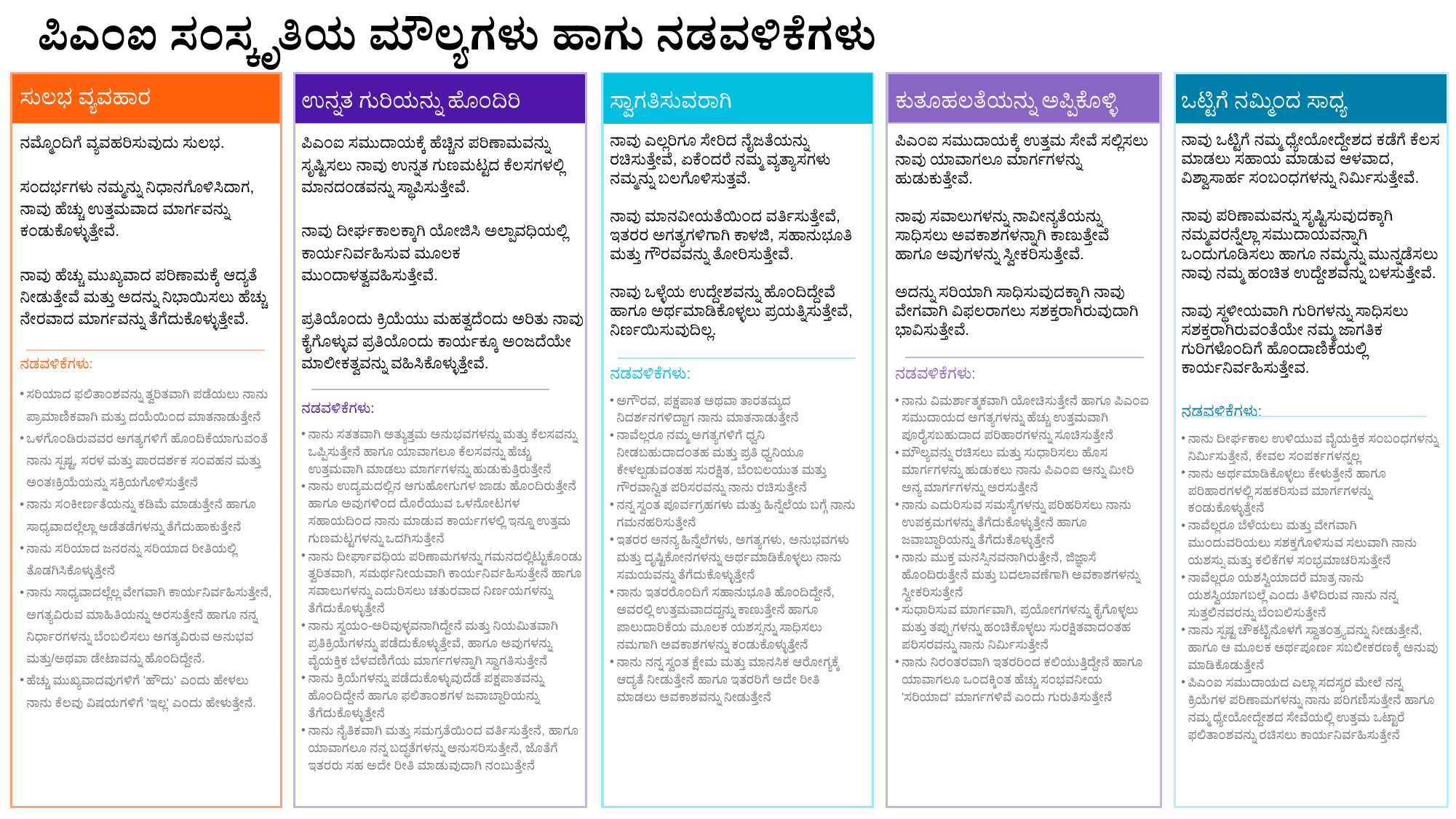

ಪಿಎಂಐ ಸಂಸ್ಕೃತಿಯ ಮೌಲ್ಯಗಳು ಹಾಗು ನಡವಳಿಕೆಗಳು

ಸುಲಭ ವ್ಯವಹಾರ

ಉನ್ನತ ಗುರಿಯನ್ನು ಹೊಂದಿರಿ
ಸ್ವಾಗತಿಸುವರಾಗಿ
ಕುತೂಹಲತೆಯನ್ನು ಅಪ್ಪಿಕೊಳ್ಳಿ
ಒಟ್ಟಿಗೆ ನಮ್ಮಿಂದ ಸಾಧ್ಯ
Aim Higher
ನಮ್ಮೊಂದಿಗೆ ವ್ಯವಹರಿಸುವುದು ಸುಲಭ.

ಸಂದರ್ಭಗಳು ನಮ್ಮನ್ನು ನಿಧಾನಗೊಳಿಸಿದಾಗ, ನಾವು ಹೆಚ್ಚು ಉತ್ತಮವಾದ ಮಾರ್ಗವನ್ನು ಕಂಡುಕೊಳ್ಳುತ್ತೇವೆ.

ನಾವು ಹೆಚ್ಚು ಮುಖ್ಯವಾದ ಪರಿಣಾಮಕ್ಕೆ ಆದ್ಯತೆ ನೀಡುತ್ತೇವೆ ಮತ್ತು ಅದನ್ನು ನಿಭಾಯಿಸಲು ಹೆಚ್ಚು ನೇರವಾದ ಮಾರ್ಗವನ್ನು ತೆಗೆದುಕೊಳ್ಳುತ್ತೇವೆ.

ನಡವಳಿಕೆಗಳು:

ಸರಿಯಾದ ಫಲಿತಾಂಶವನ್ನು ತ್ವರಿತವಾಗಿ ಪಡೆಯಲು ನಾನು ಪ್ರಾಮಾಣಿಕವಾಗಿ ಮತ್ತು ದಯೆಯಿಂದ ಮಾತನಾಡುತ್ತೇನೆ
ಒಳಗೊಂಡಿರುವವರ ಅಗತ್ಯಗಳಿಗೆ ಹೊಂದಿಕೆಯಾಗುವಂತೆ ನಾನು ಸ್ಪಷ್ಟ, ಸರಳ ಮತ್ತು ಪಾರದರ್ಶಕ ಸಂವಹನ ಮತ್ತು ಅಂತಃಕ್ರಿಯೆಯನ್ನು ಸಕ್ರಿಯಗೊಳಿಸುತ್ತೇನೆ
ನಾನು ಸಂಕೀರ್ಣತೆಯನ್ನು ಕಡಿಮೆ ಮಾಡುತ್ತೇನೆ ಹಾಗೂ ಸಾಧ್ಯವಾದಲ್ಲೆಲ್ಲಾ ಅಡೆತಡೆಗಳನ್ನು ತೆಗೆದುಹಾಕುತ್ತೇನೆ
ನಾನು ಸರಿಯಾದ ಜನರನ್ನು ಸರಿಯಾದ ರೀತಿಯಲ್ಲಿ ತೊಡಗಿಸಿಕೊಳ್ಳುತ್ತೇನೆ
ನಾನು ಸಾಧ್ಯವಾದಲ್ಲೆಲ್ಲ ವೇಗವಾಗಿ ಕಾರ್ಯನಿರ್ವಹಿಸುತ್ತೇನೆ, ಅಗತ್ಯವಿರುವ ಮಾಹಿತಿಯನ್ನು ಅರಸುತ್ತೇನೆ ಹಾಗೂ ನನ್ನ ನಿರ್ಧಾರಗಳನ್ನು ಬೆಂಬಲಿಸಲು ಅಗತ್ಯವಿರುವ ಅನುಭವ ಮತ್ತು/ಅಥವಾ ಡೇಟಾವನ್ನು ಹೊಂದಿದ್ದೇನೆ.
ಹೆಚ್ಚು ಮುಖ್ಯವಾದವುಗಳಿಗೆ 'ಹೌದು' ಎಂದು ಹೇಳಲು ನಾನು ಕೆಲವು ವಿಷಯಗಳಿಗೆ 'ಇಲ್ಲ' ಎಂದು ಹೇಳುತ್ತೇನೆ.
ಪಿಎಂಐ ಸಮುದಾಯಕ್ಕೆ ಹೆಚ್ಚಿನ ಪರಿಣಾಮವನ್ನು ಸೃಷ್ಟಿಸಲು ನಾವು ಉನ್ನತ ಗುಣಮಟ್ಟದ ಕೆಲಸಗಳಲ್ಲಿ ಮಾನದಂಡವನ್ನು ಸ್ಥಾಪಿಸುತ್ತೇವೆ.

ನಾವು ದೀರ್ಘಕಾಲಕ್ಕಾಗಿ ಯೋಜಿಸಿ ಅಲ್ಪಾವಧಿಯಲ್ಲಿ ಕಾರ್ಯನಿರ್ವಹಿಸುವ ಮೂಲಕ ಮುಂದಾಳತ್ವವಹಿಸುತ್ತೇವೆ.

ಪ್ರತಿಯೊಂದು ಕ್ರಿಯೆಯು ಮಹತ್ವದೆಂದು ಅರಿತು ನಾವು ಕೈಗೊಳ್ಳುವ ಪ್ರತಿಯೊಂದು ಕಾರ್ಯಕ್ಕೂ ಅಂಜದೆಯೇ ಮಾಲೀಕತ್ವವನ್ನು ವಹಿಸಿಕೊಳ್ಳುತ್ತೇವೆ.

ನಡವಳಿಕೆಗಳು:

ನಾನು ಸತತವಾಗಿ ಅತ್ಯುತ್ತಮ ಅನುಭವಗಳನ್ನು ಮತ್ತು ಕೆಲಸವನ್ನು ಒಪ್ಪಿಸುತ್ತೇನೆ ಹಾಗೂ ಯಾವಾಗಲೂ ಕೆಲಸವನ್ನು ಹೆಚ್ಚು ಉತ್ತಮವಾಗಿ ಮಾಡಲು ಮಾರ್ಗಗಳನ್ನು ಹುಡುಕುತ್ತಿರುತ್ತೇನೆ
ನಾನು ಉದ್ಯಮದಲ್ಲಿನ ಆಗುಹೋಗುಗಳ ಜಾಡು ಹೊಂದಿರುತ್ತೇನೆ ಹಾಗೂ ಅವುಗಳಿಂದ ದೊರೆಯುವ ಒಳನೋಟಗಳ ಸಹಾಯದಿಂದ ನಾನು ಮಾಡುವ ಕಾರ್ಯಗಳಲ್ಲಿ ಇನ್ನೂ ಉತ್ತಮ ಗುಣಮಟ್ಟಗಳನ್ನು ಒದಗಿಸುತ್ತೇನೆ
ನಾನು ದೀರ್ಘಾವಧಿಯ ಪರಿಣಾಮಗಳನ್ನು ಗಮನದಲ್ಲಿಟ್ಟುಕೊಂಡು ತ್ವರಿತವಾಗಿ, ಸಮರ್ಥನೀಯವಾಗಿ ಕಾರ್ಯನಿರ್ವಹಿಸುತ್ತೇನೆ ಹಾಗೂ ಸವಾಲುಗಳನ್ನು ಎದುರಿಸಲು ಚತುರವಾದ ನಿರ್ಣಯಗಳನ್ನು ತೆಗೆದುಕೊಳ್ಳುತ್ತೇನೆ
ನಾನು ಸ್ವಯಂ-ಅರಿವುಳ್ಳವನಾಗಿದ್ದೇನೆ ಮತ್ತು ನಿಯಮಿತವಾಗಿ ಪ್ರತಿಕ್ರಿಯೆಗಳನ್ನು ಪಡೆದುಕೊಳ್ಳುತ್ತೇವೆ, ಹಾಗೂ ಅವುಗಳನ್ನು ವೈಯಕ್ತಿಕ ಬೆಳವಣಿಗೆಯ ಮಾರ್ಗಗಳನ್ನಾಗಿ ಸ್ವಾಗತಿಸುತ್ತೇನೆ
ನಾನು ಕ್ರಿಯೆಗಳನ್ನು ಪಡೆದುಕೊಳ್ಳುವುದೆಡೆ ಪಕ್ಷಪಾತವನ್ನು ಹೊಂದಿದ್ದೇನೆ ಹಾಗೂ ಫಲಿತಾಂಶಗಳ ಜವಾಬ್ದಾರಿಯನ್ನು ತೆಗೆದುಕೊಳ್ಳುತ್ತೇನೆ
ನಾನು ನೈತಿಕವಾಗಿ ಮತ್ತು ಸಮಗ್ರತೆಯಿಂದ ವರ್ತಿಸುತ್ತೇನೆ, ಹಾಗೂ ಯಾವಾಗಲೂ ನನ್ನ ಬದ್ಧತೆಗಳನ್ನು ಅನುಸರಿಸುತ್ತೇನೆ, ಜೊತೆಗೆ ಇತರರು ಸಹ ಅದೇ ರೀತಿ ಮಾಡುವುದಾಗಿ ನಂಬುತ್ತೇನೆ
ನಾವು ಎಲ್ಲರಿಗೂ ಸೇರಿದ ನೈಜತೆಯನ್ನು ರಚಿಸುತ್ತೇವೆ, ಏಕೆಂದರೆ ನಮ್ಮ ವ್ಯತ್ಯಾಸಗಳು ನಮ್ಮನ್ನು ಬಲಗೊಳಿಸುತ್ತವೆ.

ನಾವು ಮಾನವೀಯತೆಯಿಂದ ವರ್ತಿಸುತ್ತೇವೆ, ಇತರರ ಅಗತ್ಯಗಳಿಗಾಗಿ ಕಾಳಜಿ, ಸಹಾನುಭೂತಿ ಮತ್ತು ಗೌರವವನ್ನು ತೋರಿಸುತ್ತೇವೆ.

ನಾವು ಒಳ್ಳೆಯ ಉದ್ದೇಶವನ್ನು ಹೊಂದಿದ್ದೇವೆ ಹಾಗೂ ಅರ್ಥಮಾಡಿಕೊಳ್ಳಲು ಪ್ರಯತ್ನಿಸುತ್ತೇವೆ, ನಿರ್ಣಯಿಸುವುದಿಲ್ಲ.

ನಡವಳಿಕೆಗಳು:

ಅಗೌರವ, ಪಕ್ಷಪಾತ ಅಥವಾ ತಾರತಮ್ಯದ ನಿದರ್ಶನಗಳಿದ್ದಾಗ ನಾನು ಮಾತನಾಡುತ್ತೇನೆ
ನಾವೆಲ್ಲರೂ ನಮ್ಮ ಅಗತ್ಯಗಳಿಗೆ ಧ್ವನಿ ನೀಡಬಹುದಾದಂತಹ ಮತ್ತು ಪ್ರತಿ ಧ್ವನಿಯೂ ಕೇಳಲ್ಪಡುವಂತಹ ಸುರಕ್ಷಿತ, ಬೆಂಬಲಯುತ ಮತ್ತು ಗೌರವಾನ್ವಿತ ಪರಿಸರವನ್ನು ನಾನು ರಚಿಸುತ್ತೇನೆ
ನನ್ನ ಸ್ವಂತ ಪೂರ್ವಗ್ರಹಗಳು ಮತ್ತು ಹಿನ್ನೆಲೆಯ ಬಗ್ಗೆ ನಾನು ಗಮನಹರಿಸುತ್ತೇನೆ
ಇತರರ ಅನನ್ಯ ಹಿನ್ನೆಲೆಗಳು, ಅಗತ್ಯಗಳು, ಅನುಭವಗಳು ಮತ್ತು ದೃಷ್ಟಿಕೋನಗಳನ್ನು ಅರ್ಥಮಾಡಿಕೊಳ್ಳಲು ನಾನು ಸಮಯವನ್ನು ತೆಗೆದುಕೊಳ್ಳುತ್ತೇನೆ
ನಾನು ಇತರರೊಂದಿಗೆ ಸಹಾನುಭೂತಿ ಹೊಂದಿದ್ದೇನೆ, ಅವರಲ್ಲಿ ಉತ್ತಮವಾದದ್ದನ್ನು ಕಾಣುತ್ತೇನೆ ಹಾಗೂ ಪಾಲುದಾರಿಕೆಯ ಮೂಲಕ ಯಶಸ್ಸನ್ನು ಸಾಧಿಸಲು ನಮಗಾಗಿ ಅವಕಾಶಗಳನ್ನು ಕಂಡುಕೊಳ್ಳುತ್ತೇನೆ
ನಾನು ನನ್ನ ಸ್ವಂತ ಕ್ಷೇಮ ಮತ್ತು ಮಾನಸಿಕ ಆರೋಗ್ಯಕ್ಕೆ ಆದ್ಯತೆ ನೀಡುತ್ತೇನೆ ಹಾಗೂ ಇತರರಿಗೆ ಅದೇ ರೀತಿ ಮಾಡಲು ಅವಕಾಶವನ್ನು ನೀಡುತ್ತೇನೆ
ಪಿಎಂಐ ಸಮುದಾಯಕ್ಕೆ ಉತ್ತಮ ಸೇವೆ ಸಲ್ಲಿಸಲು ನಾವು ಯಾವಾಗಲೂ ಮಾರ್ಗಗಳನ್ನು ಹುಡುಕುತ್ತೇವೆ.

ನಾವು ಸವಾಲುಗಳನ್ನು ನಾವೀನ್ಯತೆಯನ್ನು ಸಾಧಿಸಲು ಅವಕಾಶಗಳನ್ನಾಗಿ ಕಾಣುತ್ತೇವೆ ಹಾಗೂ ಅವುಗಳನ್ನು ಸ್ವೀಕರಿಸುತ್ತೇವೆ.

ಅದನ್ನು ಸರಿಯಾಗಿ ಸಾಧಿಸುವುದಕ್ಕಾಗಿ ನಾವು ವೇಗವಾಗಿ ವಿಫಲರಾಗಲು ಸಶಕ್ತರಾಗಿರುವುದಾಗಿ ಭಾವಿಸುತ್ತೇವೆ.

ನಡವಳಿಕೆಗಳು:

ನಾನು ವಿಮರ್ಶಾತ್ಮಕವಾಗಿ ಯೋಚಿಸುತ್ತೇನೆ ಹಾಗೂ ಪಿಎಂಐ ಸಮುದಾಯದ ಅಗತ್ಯಗಳನ್ನು ಹೆಚ್ಚು ಉತ್ತಮವಾಗಿ ಪೂರೈಸಬಹುದಾದ ಪರಿಹಾರಗಳನ್ನು ಸೂಚಿಸುತ್ತೇನೆ
ಮೌಲ್ಯವನ್ನು ರಚಿಸಲು ಮತ್ತು ಸುಧಾರಿಸಲು ಹೊಸ ಮಾರ್ಗಗಳನ್ನು ಹುಡುಕಲು ನಾನು ಪಿಎಂಐ ಅನ್ನು ಮೀರಿ ಅನ್ಯ ಮಾರ್ಗಗಳನ್ನು ಅರಸುತ್ತೇನೆ
ನಾನು ಎದುರಿಸುವ ಸಮಸ್ಯೆಗಳನ್ನು ಪರಿಹರಿಸಲು ನಾನು ಉಪಕ್ರಮಗಳನ್ನು ತೆಗೆದುಕೊಳ್ಳುತ್ತೇನೆ ಹಾಗೂ ಜವಾಬ್ದಾರಿಯನ್ನು ತೆಗೆದುಕೊಳ್ಳುತ್ತೇನೆ
ನಾನು ಮುಕ್ತ ಮನಸ್ಸಿನವನಾಗಿರುತ್ತೇನೆ, ಜಿಜ್ಞಾಸೆ ಹೊಂದಿರುತ್ತೇನೆ ಮತ್ತು ಬದಲಾವಣೆಗಾಗಿ ಅವಕಾಶಗಳನ್ನು ಸ್ವೀಕರಿಸುತ್ತೇನೆ
ಸುಧಾರಿಸುವ ಮಾರ್ಗವಾಗಿ, ಪ್ರಯೋಗಗಳನ್ನು ಕೈಗೊಳ್ಳಲು ಮತ್ತು ತಪ್ಪುಗಳನ್ನು ಹಂಚಿಕೊಳ್ಳಲು ಸುರಕ್ಷಿತವಾದಂತಹ ಪರಿಸರವನ್ನು ನಾನು ನಿರ್ಮಿಸುತ್ತೇನೆ
ನಾನು ನಿರಂತರವಾಗಿ ಇತರರಿಂದ ಕಲಿಯುತ್ತಿದ್ದೇನೆ ಹಾಗೂ ಯಾವಾಗಲೂ ಒಂದಕ್ಕಿಂತ ಹೆಚ್ಚು ಸಂಭವನೀಯ 'ಸರಿಯಾದ' ಮಾರ್ಗಗಳಿವೆ ಎಂದು ಗುರುತಿಸುತ್ತೇನೆ
ನಾವು ಒಟ್ಟಿಗೆ ನಮ್ಮ ಧ್ಯೇಯೋದ್ದೇಶದ ಕಡೆಗೆ ಕೆಲಸ ಮಾಡಲು ಸಹಾಯ ಮಾಡುವ ಆಳವಾದ, ವಿಶ್ವಾಸಾರ್ಹ ಸಂಬಂಧಗಳನ್ನು ನಿರ್ಮಿಸುತ್ತೇವೆ.

ನಾವು ಪರಿಣಾಮವನ್ನು ಸೃಷ್ಟಿಸುವುದಕ್ಕಾಗಿ ನಮ್ಮವರನ್ನೆಲ್ಲಾ ಸಮುದಾಯವನ್ನಾಗಿ ಒಂದುಗೂಡಿಸಲು ಹಾಗೂ ನಮ್ಮನ್ನು ಮುನ್ನಡೆಸಲು ನಾವು ನಮ್ಮ ಹಂಚಿತ ಉದ್ದೇಶವನ್ನು ಬಳಸುತ್ತೇವೆ.

ನಾವು ಸ್ಥಳೀಯವಾಗಿ ಗುರಿಗಳನ್ನು ಸಾಧಿಸಲು ಸಶಕ್ತರಾಗಿರುವಂತೆಯೇ ನಮ್ಮ ಜಾಗತಿಕ ಗುರಿಗಳೊಂದಿಗೆ ಹೊಂದಾಣಿಕೆಯಲ್ಲಿ ಕಾರ್ಯನಿರ್ವಹಿಸುತ್ತೇವ.

ನಡವಳಿಕೆಗಳು:

ನಾನು ದೀರ್ಘಕಾಲ ಉಳಿಯುವ ವೈಯಕ್ತಿಕ ಸಂಬಂಧಗಳನ್ನು ನಿರ್ಮಿಸುತ್ತೇನೆ, ಕೇವಲ ಸಂಪರ್ಕಗಳನ್ನಲ್ಲ
ನಾನು ಅರ್ಥಮಾಡಿಕೊಳ್ಳಲು ಕೇಳುತ್ತೇನೆ ಹಾಗೂ ಪರಿಹಾರಗಳಲ್ಲಿ ಸಹಕರಿಸುವ ಮಾರ್ಗಗಳನ್ನು ಕಂಡುಕೊಳ್ಳುತ್ತೇನೆ
ನಾವೆಲ್ಲರೂ ಬೆಳೆಯಲು ಮತ್ತು ವೇಗವಾಗಿ ಮುಂದುವರಿಯಲು ಸಶಕ್ತಗೊಳಿಸುವ ಸಲುವಾಗಿ ನಾನು ಯಶಸ್ಸು ಮತ್ತು ಕಲಿಕೆಗಳ ಸಂಭ್ರಮಾಚರಿಸುತ್ತೇನೆ
ನಾವೆಲ್ಲರೂ ಯಶಸ್ವಿಯಾದರೆ ಮಾತ್ರ ನಾನು ಯಶಸ್ವಿಯಾಗಬಲ್ಲೆ ಎಂದು ತಿಳಿದಿರುವ ನಾನು ನನ್ನ ಸುತ್ತಲಿನವರನ್ನು ಬೆಂಬಲಿಸುತ್ತೇನೆ
ನಾನು ಸ್ಪಷ್ಟ ಚೌಕಟ್ಟಿನೊಳಗೆ ಸ್ವಾತಂತ್ರ್ಯವನ್ನು ನೀಡುತ್ತೇನೆ, ಹಾಗೂ ಆ ಮೂಲಕ ಅರ್ಥಪೂರ್ಣ ಸಬಲೀಕರಣಕ್ಕೆ ಅನುವು ಮಾಡಿಕೊಡುತ್ತೇನೆ
ಪಿಎಂಐ ಸಮುದಾಯದ ಎಲ್ಲಾ ಸದಸ್ಯರ ಮೇಲೆ ನನ್ನ ಕ್ರಿಯೆಗಳ ಪರಿಣಾಮಗಳನ್ನು ನಾನು ಪರಿಗಣಿಸುತ್ತೇನೆ ಹಾಗೂ ನಮ್ಮ ಧ್ಯೇಯೋದ್ದೇಶದ ಸೇವೆಯಲ್ಲಿ ಉತ್ತಮ ಒಟ್ಟಾರೆ ಫಲಿತಾಂಶವನ್ನು ರಚಿಸಲು ಕಾರ್ಯನಿರ್ವಹಿಸುತ್ತೇನೆ